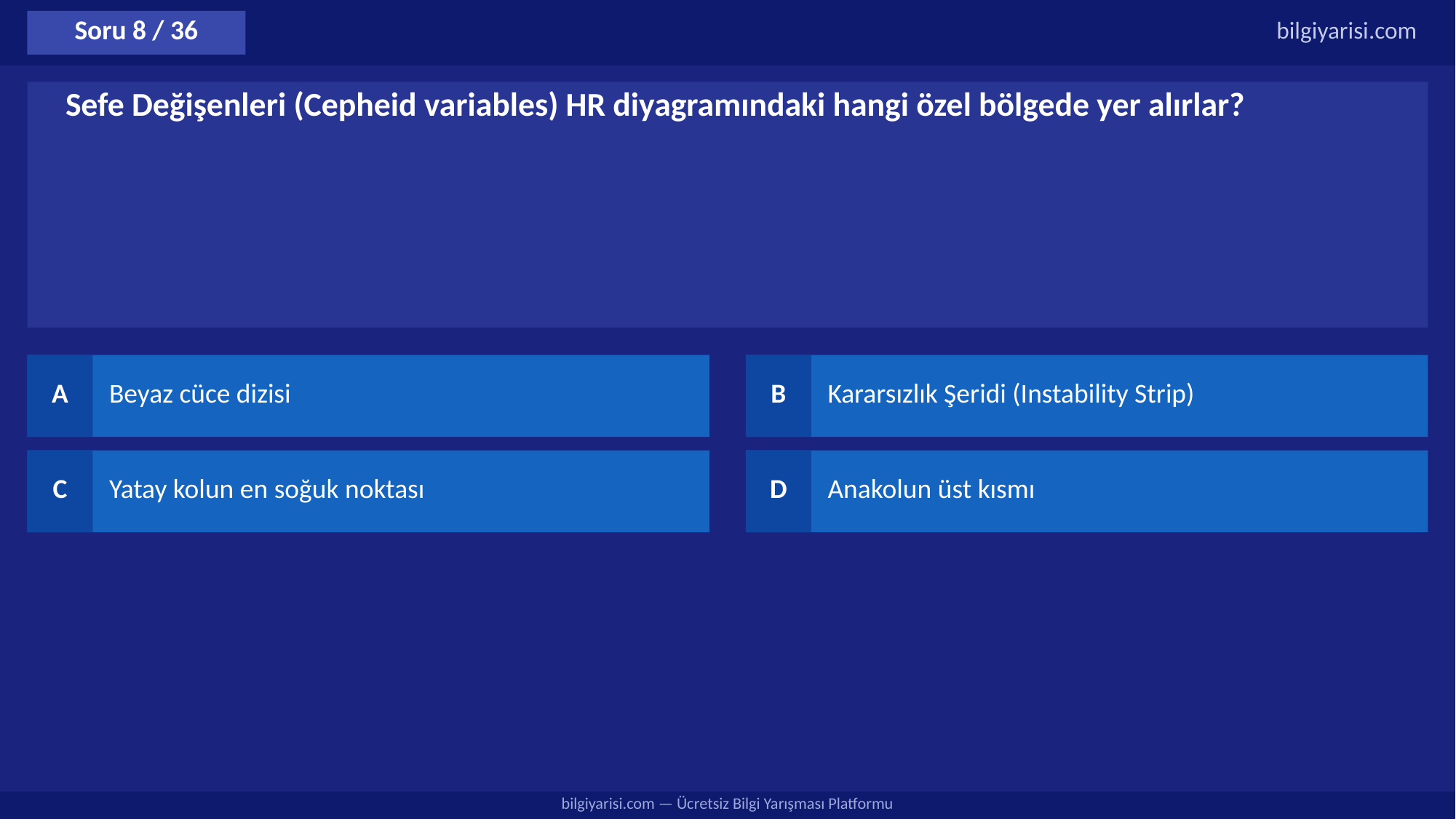

Soru 8 / 36
bilgiyarisi.com

Sefe Değişenleri (Cepheid variables) HR diyagramındaki hangi özel bölgede yer alırlar?

A
Beyaz cüce dizisi

B
Kararsızlık Şeridi (Instability Strip)

C
Yatay kolun en soğuk noktası

D
Anakolun üst kısmı
bilgiyarisi.com — Ücretsiz Bilgi Yarışması Platformu